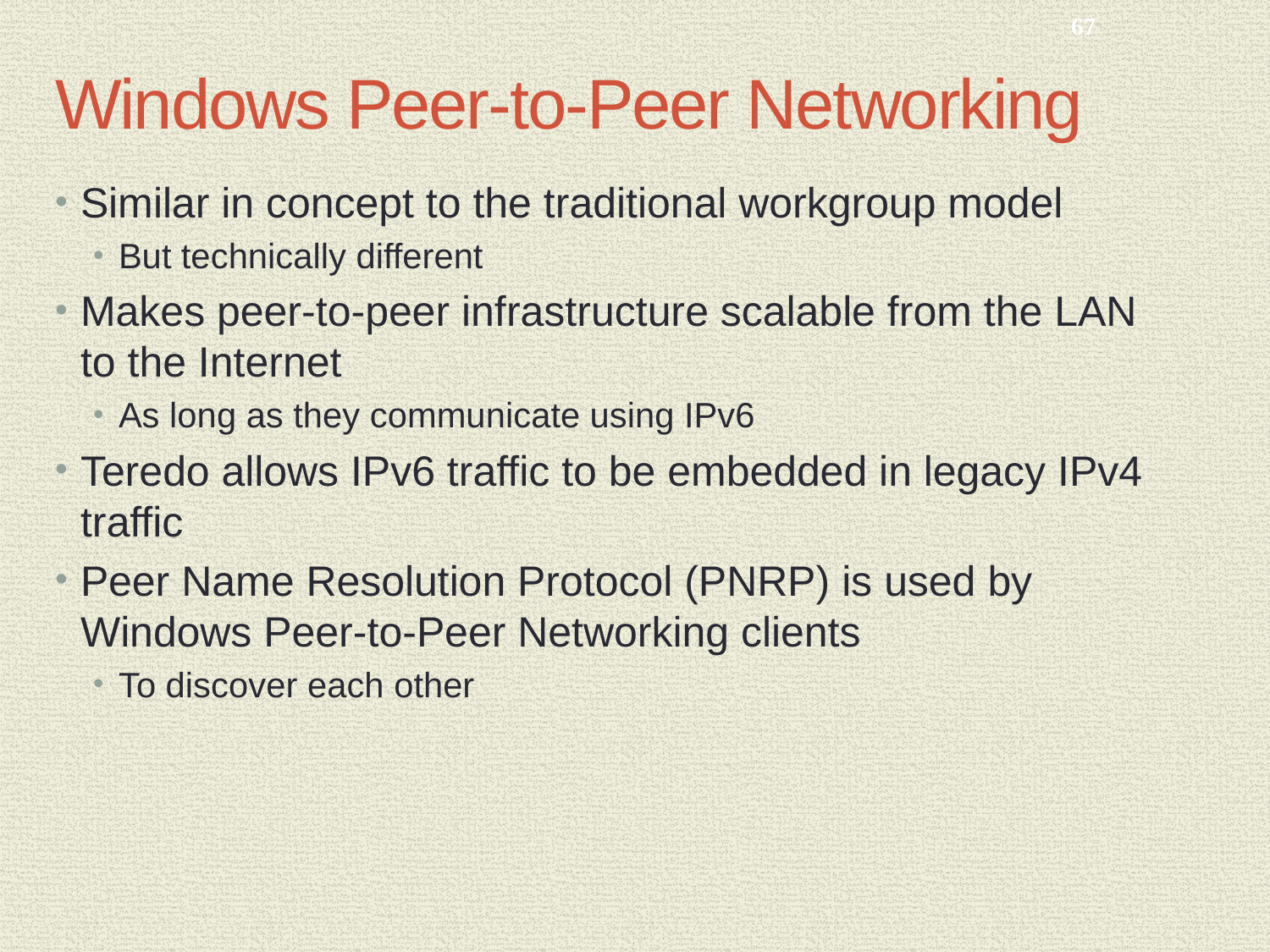

67
# Windows Peer-to-Peer Networking
Similar in concept to the traditional workgroup model
But technically different
Makes peer-to-peer infrastructure scalable from the LAN to the Internet
As long as they communicate using IPv6
Teredo allows IPv6 traffic to be embedded in legacy IPv4 traffic
Peer Name Resolution Protocol (PNRP) is used by Windows Peer-to-Peer Networking clients
To discover each other